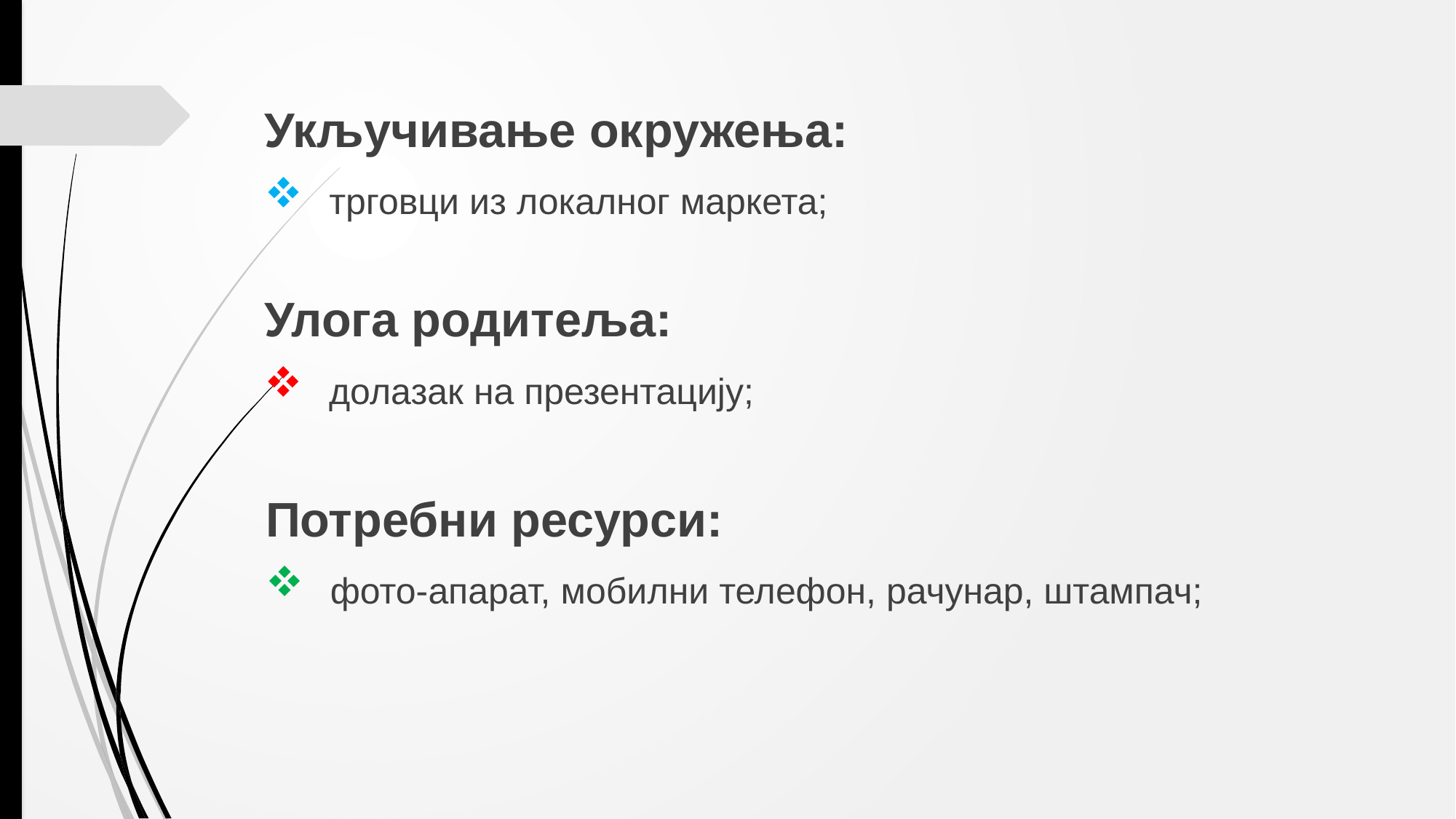

Укључивање окружења:
  трговци из локалног маркета;
Улога родитеља:
  долазак на презентацију;
Потребни ресурси:
  фото-апарат, мобилни телефон, рачунар, штампач;